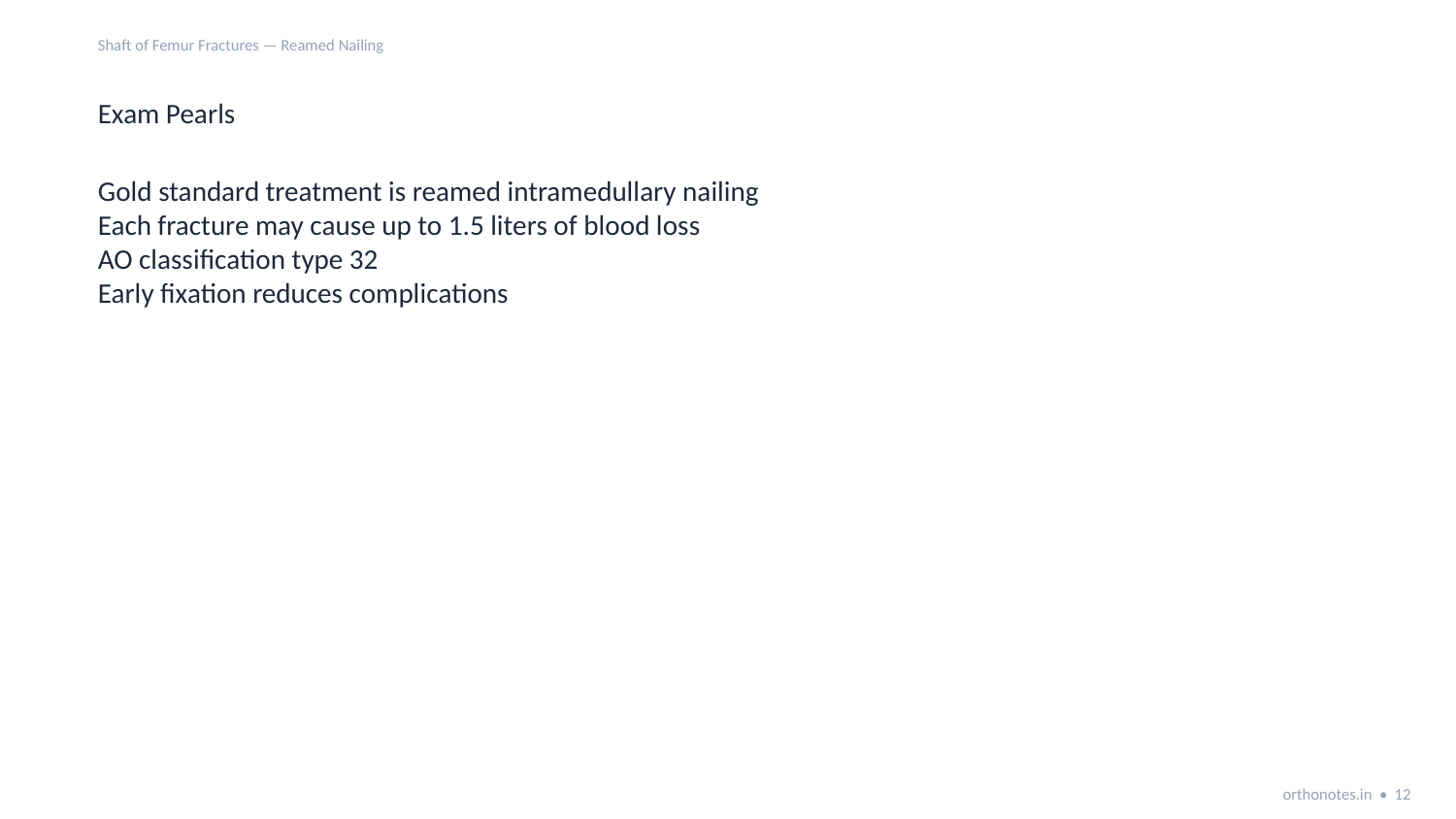

Shaft of Femur Fractures — Reamed Nailing
Exam Pearls
Gold standard treatment is reamed intramedullary nailing
Each fracture may cause up to 1.5 liters of blood loss
AO classification type 32
Early fixation reduces complications
orthonotes.in  •  12